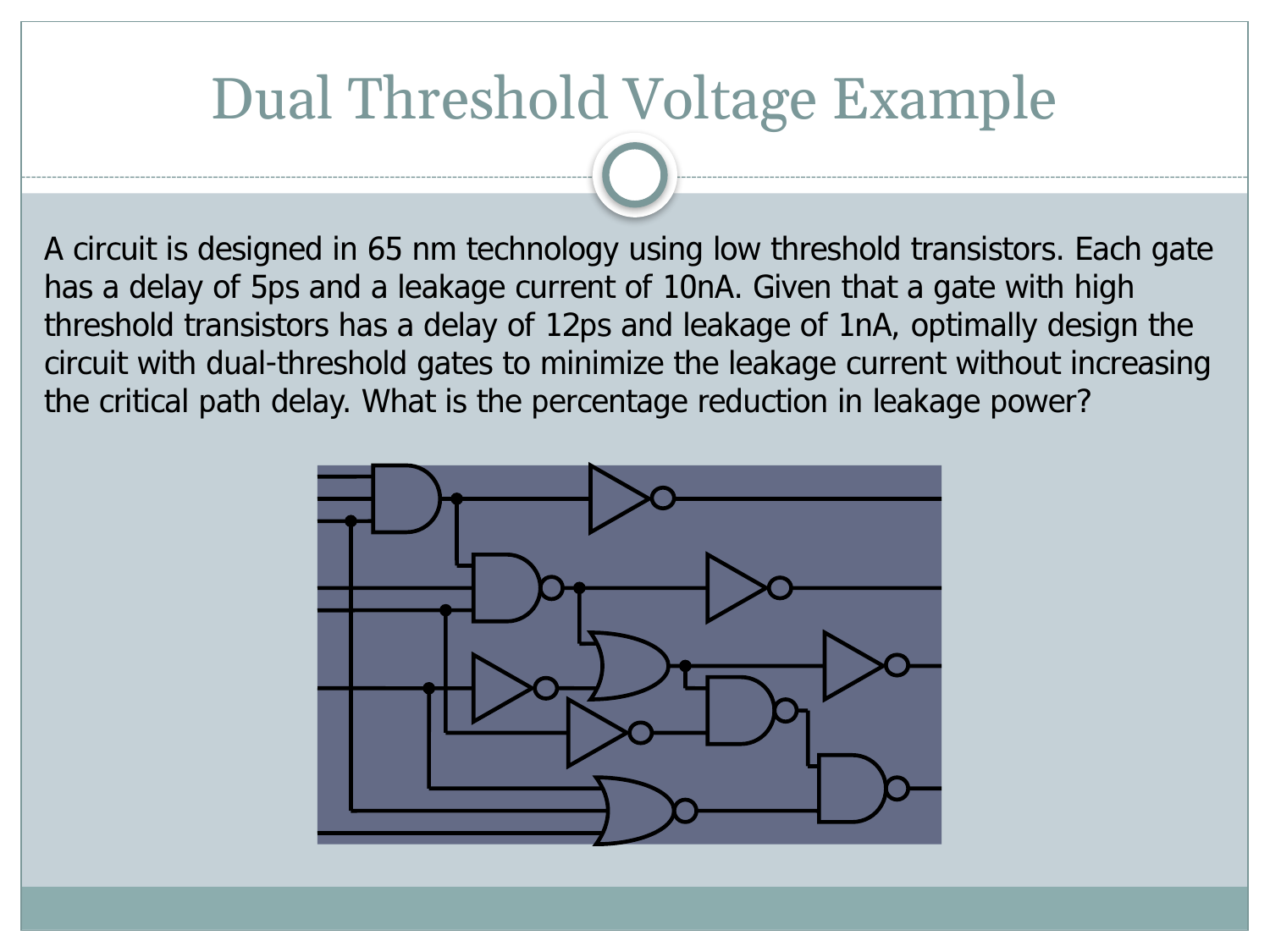

# Dual Threshold Voltage Example
A circuit is designed in 65 nm technology using low threshold transistors. Each gate has a delay of 5ps and a leakage current of 10nA. Given that a gate with high threshold transistors has a delay of 12ps and leakage of 1nA, optimally design the circuit with dual-threshold gates to minimize the leakage current without increasing the critical path delay. What is the percentage reduction in leakage power?